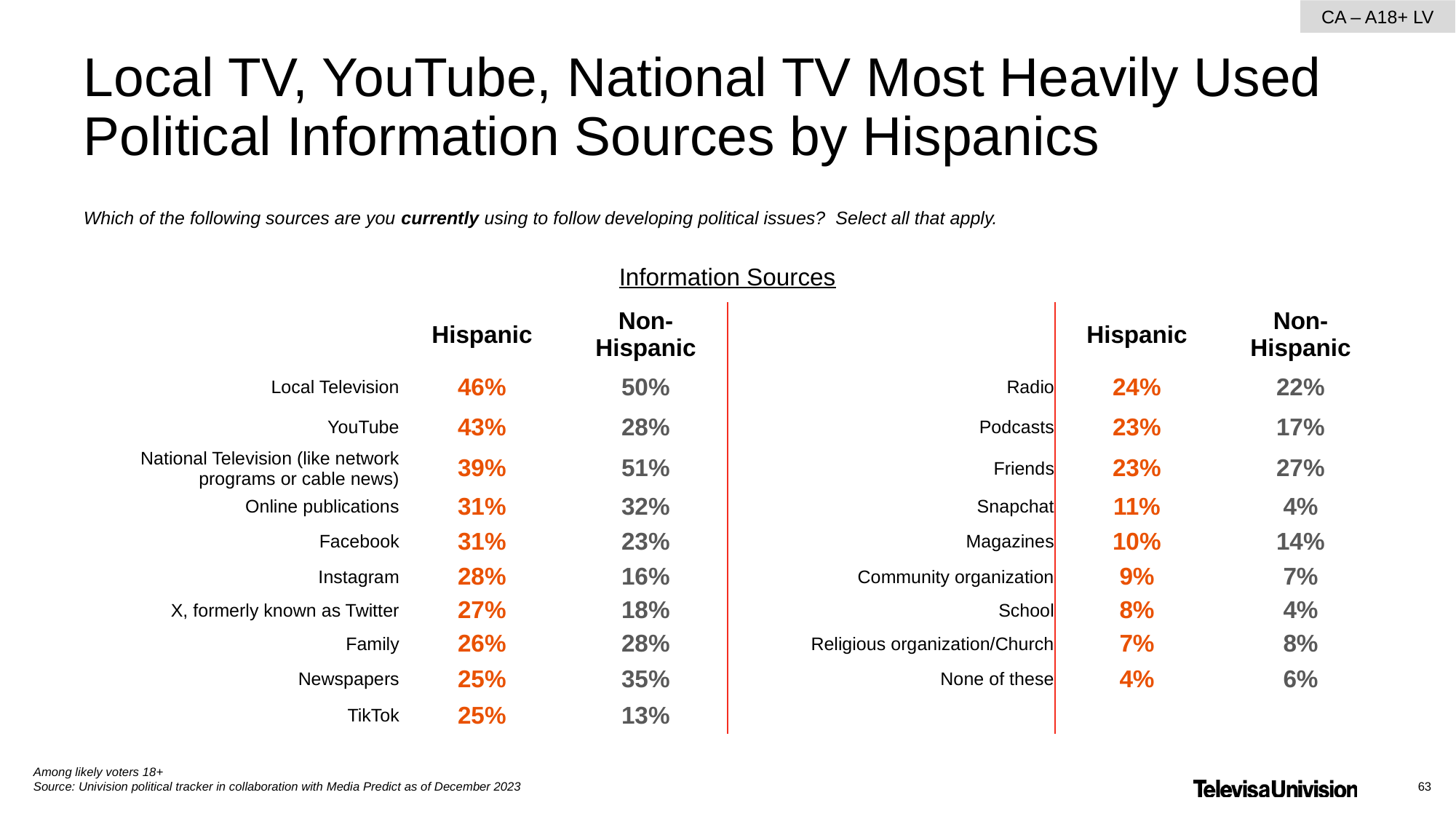

Local TV, YouTube, National TV Most Heavily Used Political Information Sources by Hispanics
Which of the following sources are you currently using to follow developing political issues?  Select all that apply.
Information Sources
|  | Hispanic | Non-Hispanic |  | Hispanic | Non-Hispanic |
| --- | --- | --- | --- | --- | --- |
| Local Television | 46% | 50% | Radio | 24% | 22% |
| YouTube | 43% | 28% | Podcasts | 23% | 17% |
| National Television (like network programs or cable news) | 39% | 51% | Friends | 23% | 27% |
| Online publications | 31% | 32% | Snapchat | 11% | 4% |
| Facebook | 31% | 23% | Magazines | 10% | 14% |
| Instagram | 28% | 16% | Community organization | 9% | 7% |
| X, formerly known as Twitter | 27% | 18% | School | 8% | 4% |
| Family | 26% | 28% | Religious organization/Church | 7% | 8% |
| Newspapers | 25% | 35% | None of these | 4% | 6% |
| TikTok | 25% | 13% |  |  |  |